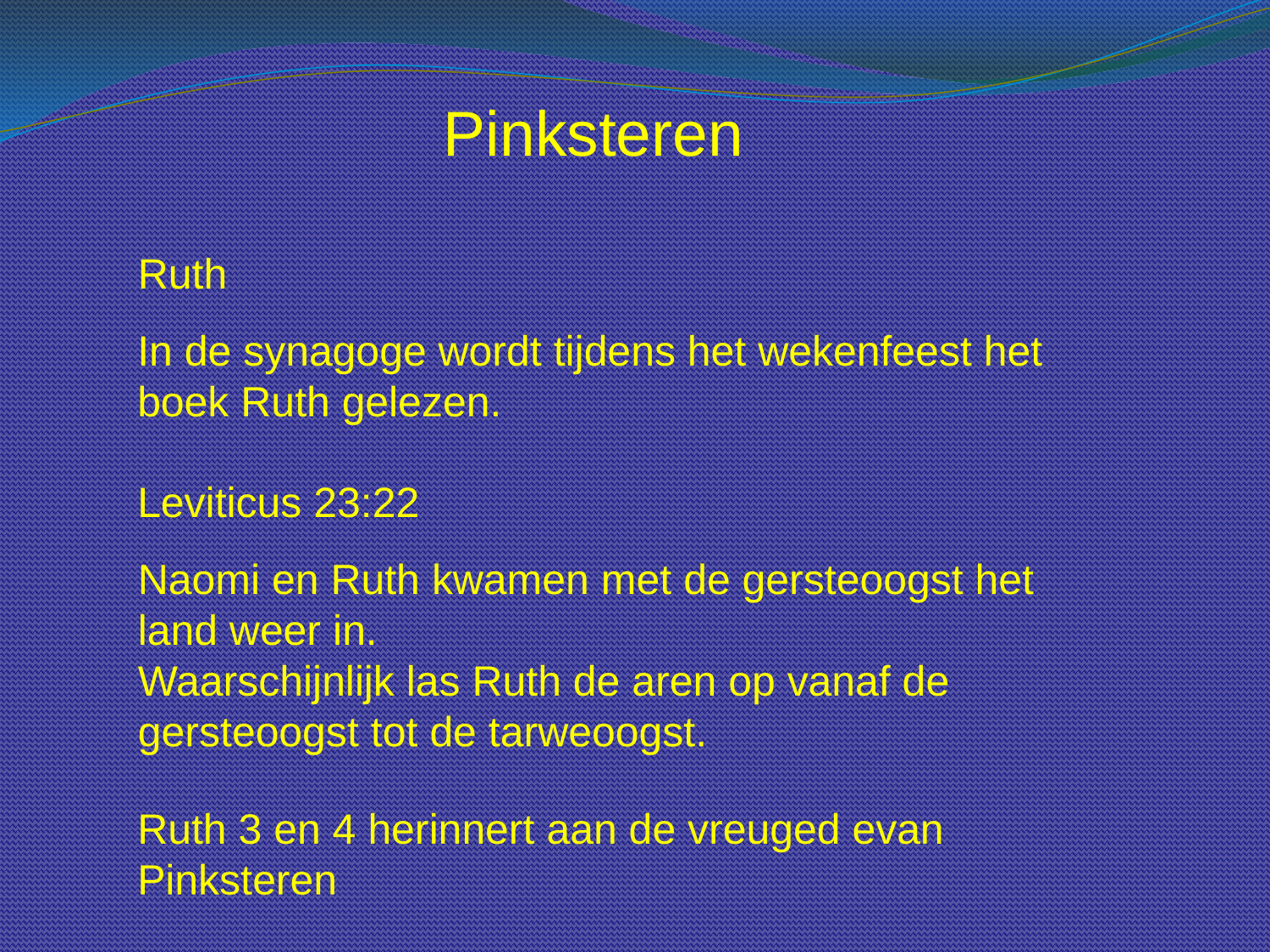

Pinksteren
Ruth
In de synagoge wordt tijdens het wekenfeest het boek Ruth gelezen.
Leviticus 23:22
Naomi en Ruth kwamen met de gersteoogst het land weer in.
Waarschijnlijk las Ruth de aren op vanaf de gersteoogst tot de tarweoogst.
Ruth 3 en 4 herinnert aan de vreuged evan Pinksteren